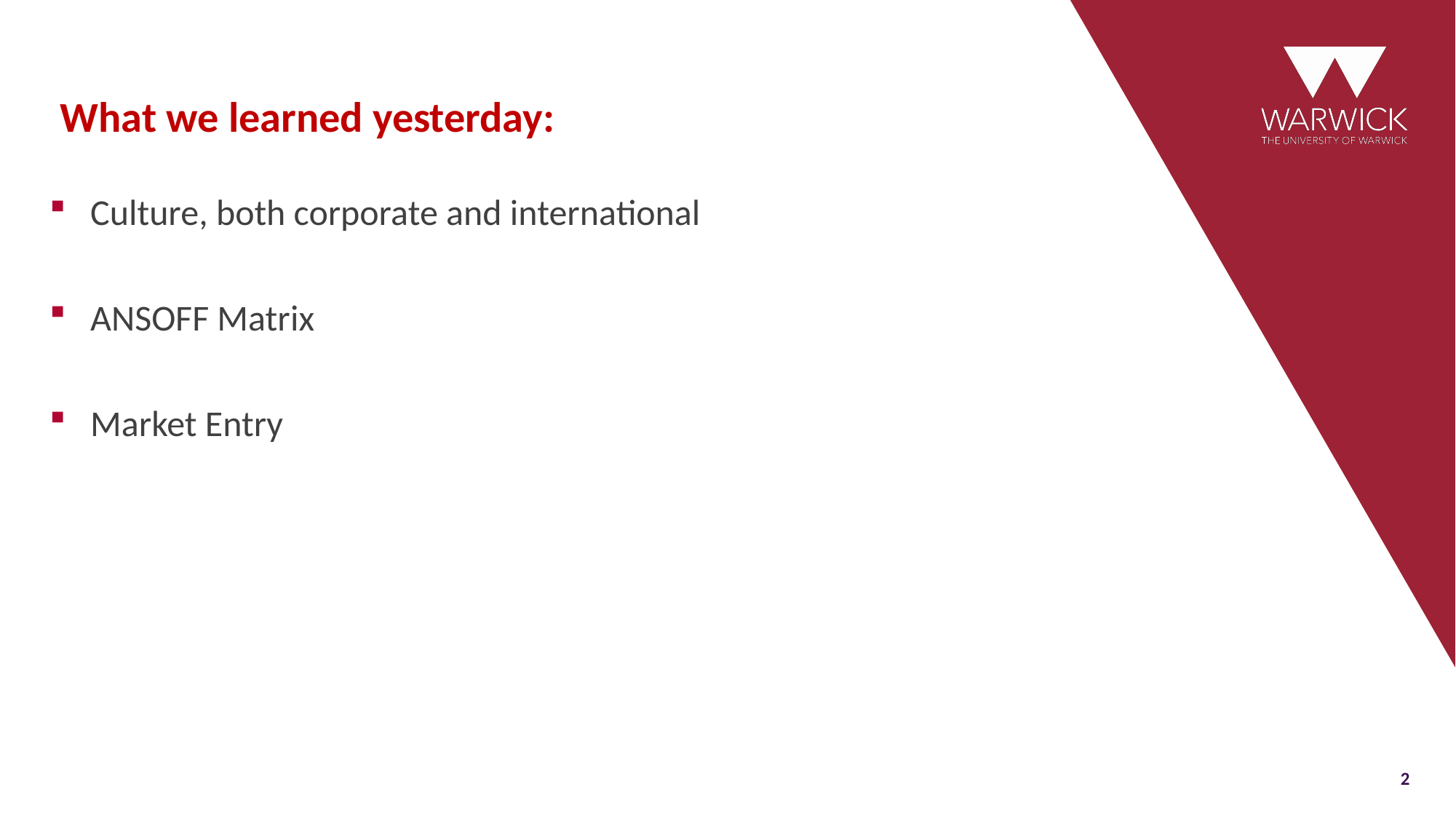

# What we learned yesterday:
Culture, both corporate and international

ANSOFF Matrix

Market Entry

2